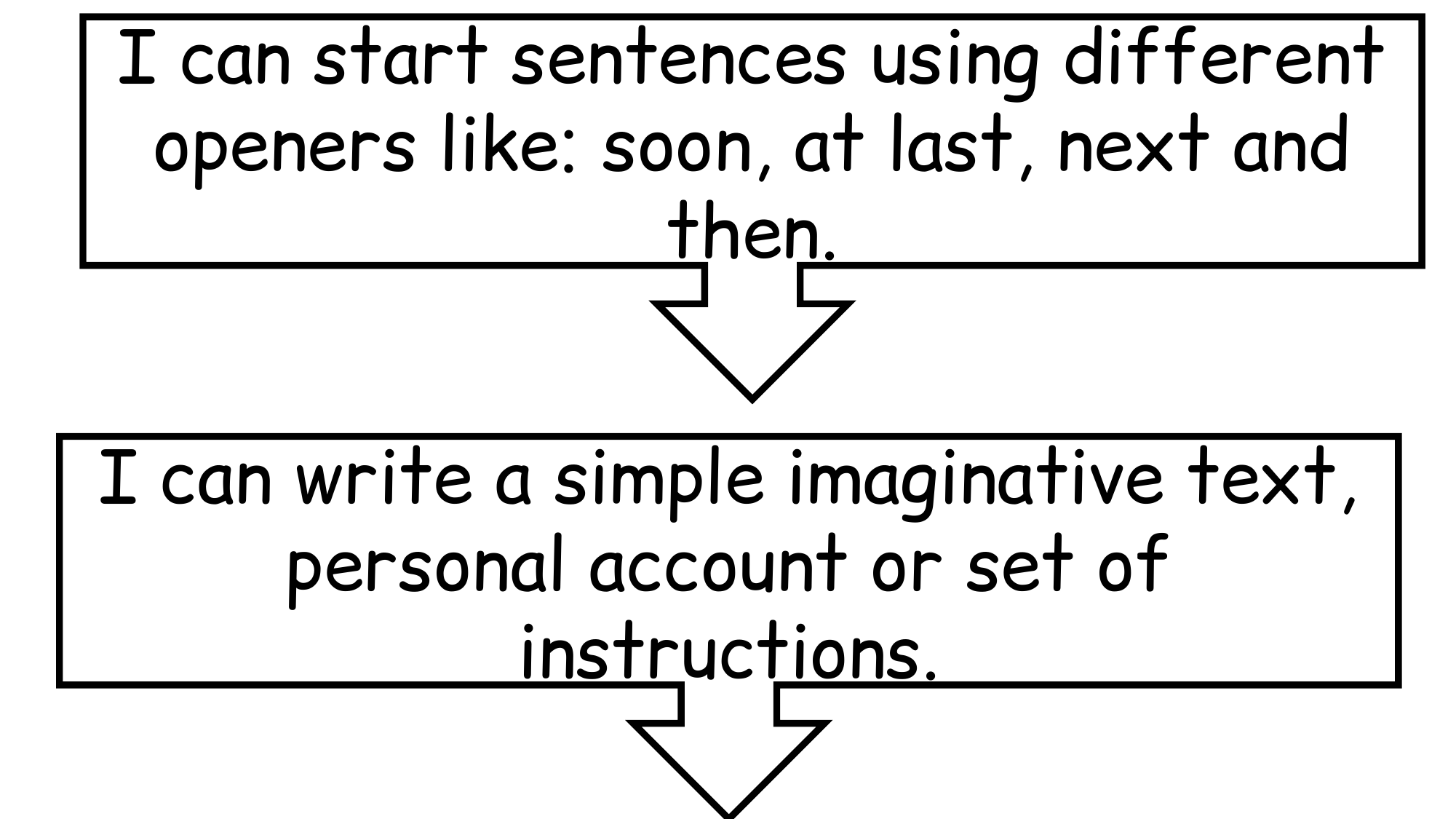

I can start sentences using different openers like: soon, at last, next and then.
I can write a simple imaginative text, personal account or set of instructions.